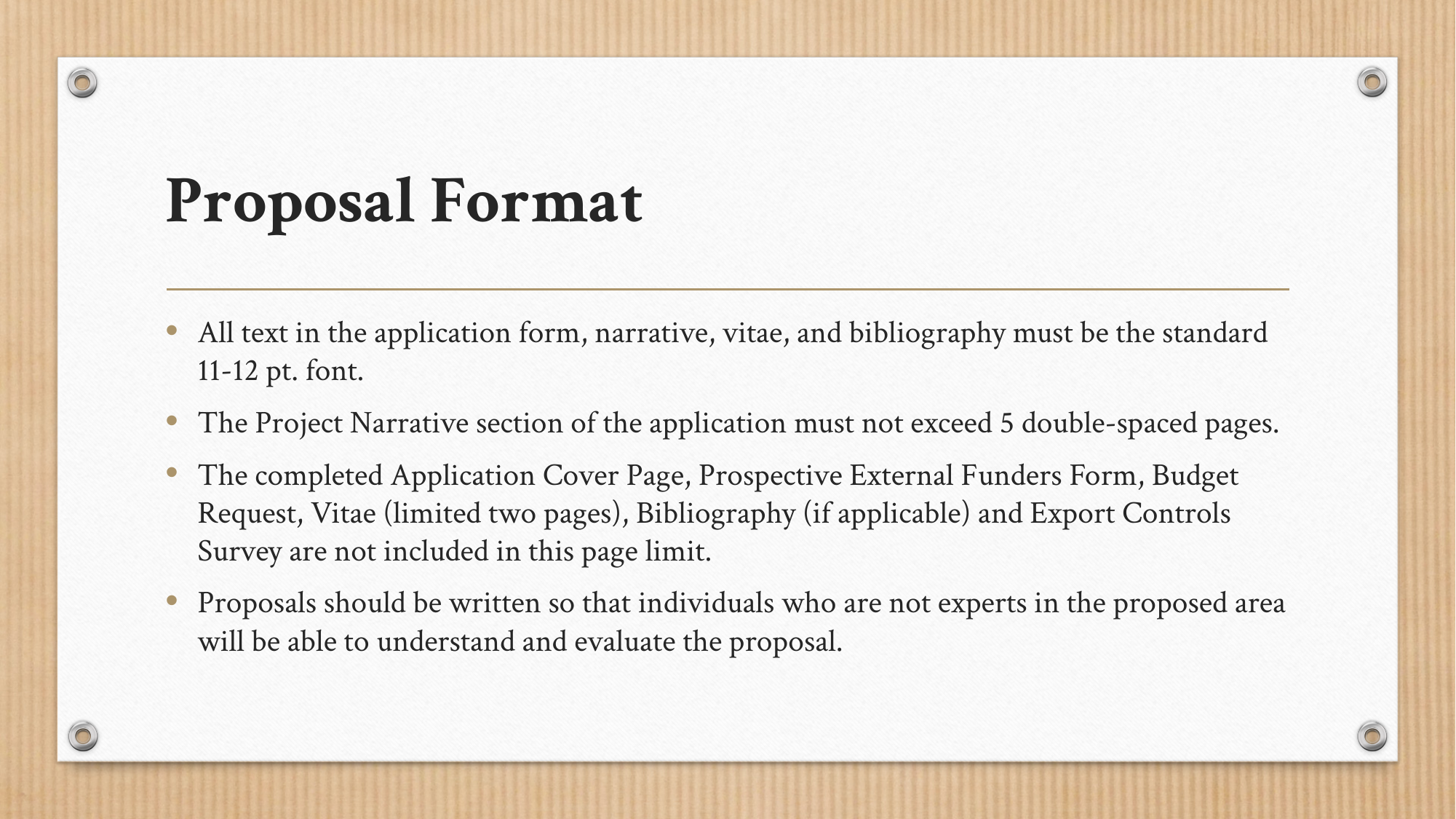

# Proposal Format
All text in the application form, narrative, vitae, and bibliography must be the standard 11-12 pt. font.
The Project Narrative section of the application must not exceed 5 double-spaced pages.
The completed Application Cover Page, Prospective External Funders Form, Budget Request, Vitae (limited two pages), Bibliography (if applicable) and Export Controls Survey are not included in this page limit.
Proposals should be written so that individuals who are not experts in the proposed area will be able to understand and evaluate the proposal.